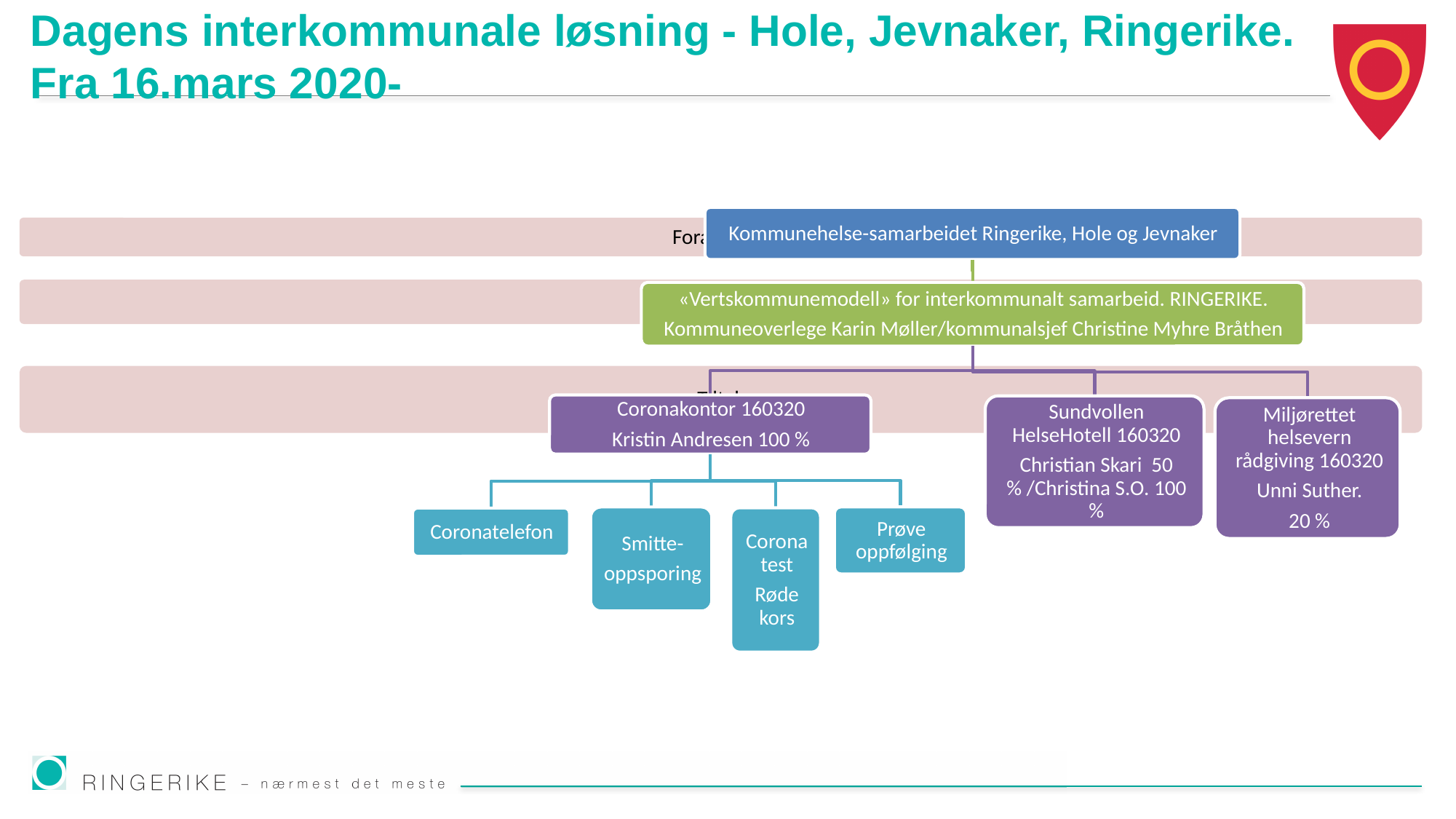

# Dagens interkommunale løsning - Hole, Jevnaker, Ringerike. Fra 16.mars 2020-
Tiltak
Driftsform
Forankring
Kommunehelse-samarbeidet Ringerike, Hole og Jevnaker
«Vertskommunemodell» for interkommunalt samarbeid. RINGERIKE.
Kommuneoverlege Karin Møller/kommunalsjef Christine Myhre Bråthen
Coronakontor 160320
Kristin Andresen 100 %
Coronatelefon
Smitte-
oppsporing
Corona test
Røde kors
Prøve oppfølging
Sundvollen HelseHotell 160320
Christian Skari  50 % /Christina S.O. 100 %
Miljørettet helsevern rådgiving 160320
Unni Suther.
20 %